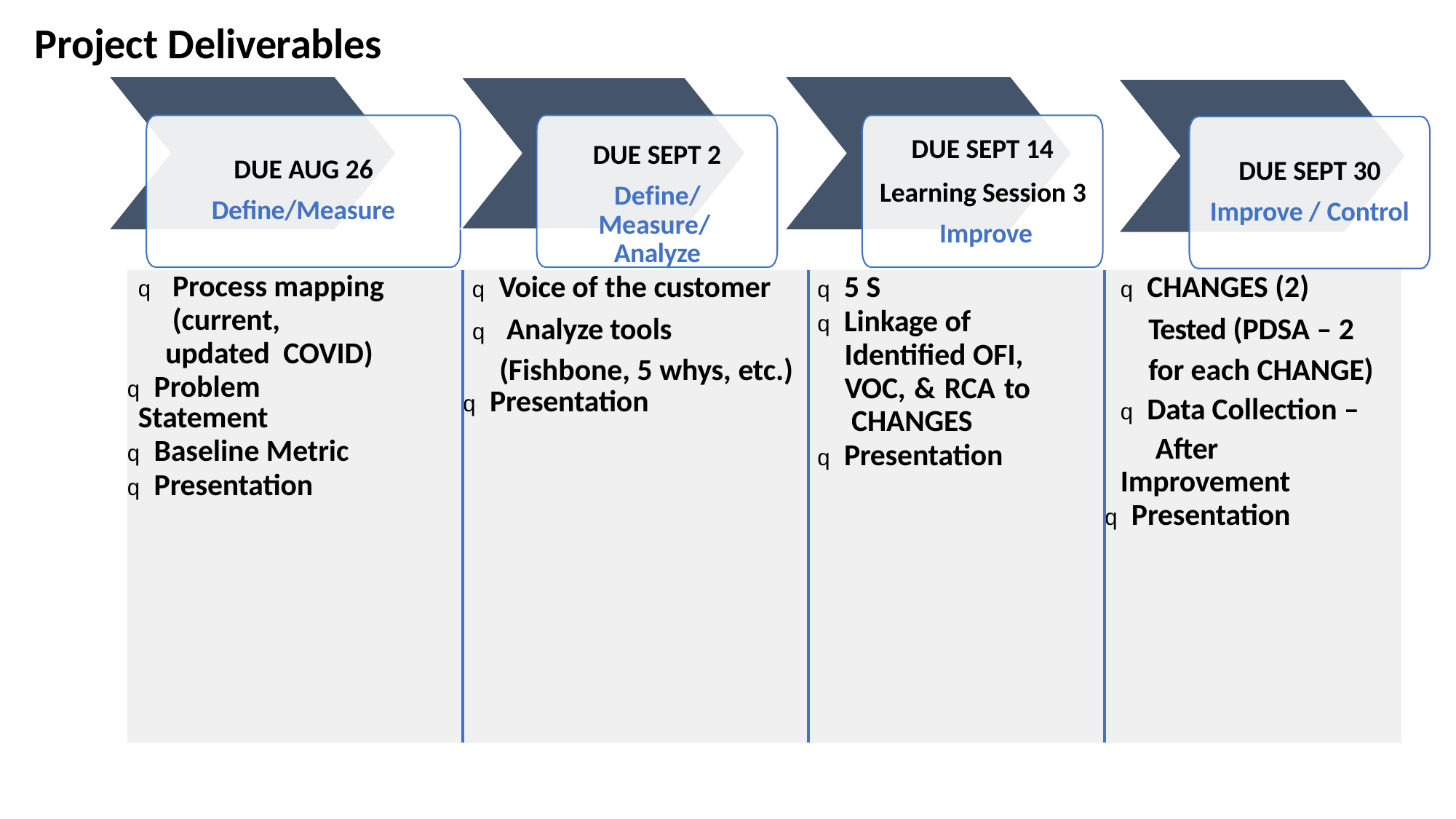

# Project Deliverables

DUE SEPT 14
Learning Session 3  Improve
DUE SEPT 2
Define/Measure/  Analyze
DUE AUG 26
Define/Measure
DUE SEPT 30
Improve / Control
| q Process mapping (current, updated COVID) q Problem Statement q Baseline Metric q Presentation | q Voice of the customer q Analyze tools (Fishbone, 5 whys, etc.) q Presentation | q 5 S q Linkage of Identified OFI, VOC, & RCA to CHANGES q Presentation | q CHANGES (2) Tested (PDSA – 2 for each CHANGE) q Data Collection – After Improvement q Presentation |
| --- | --- | --- | --- |